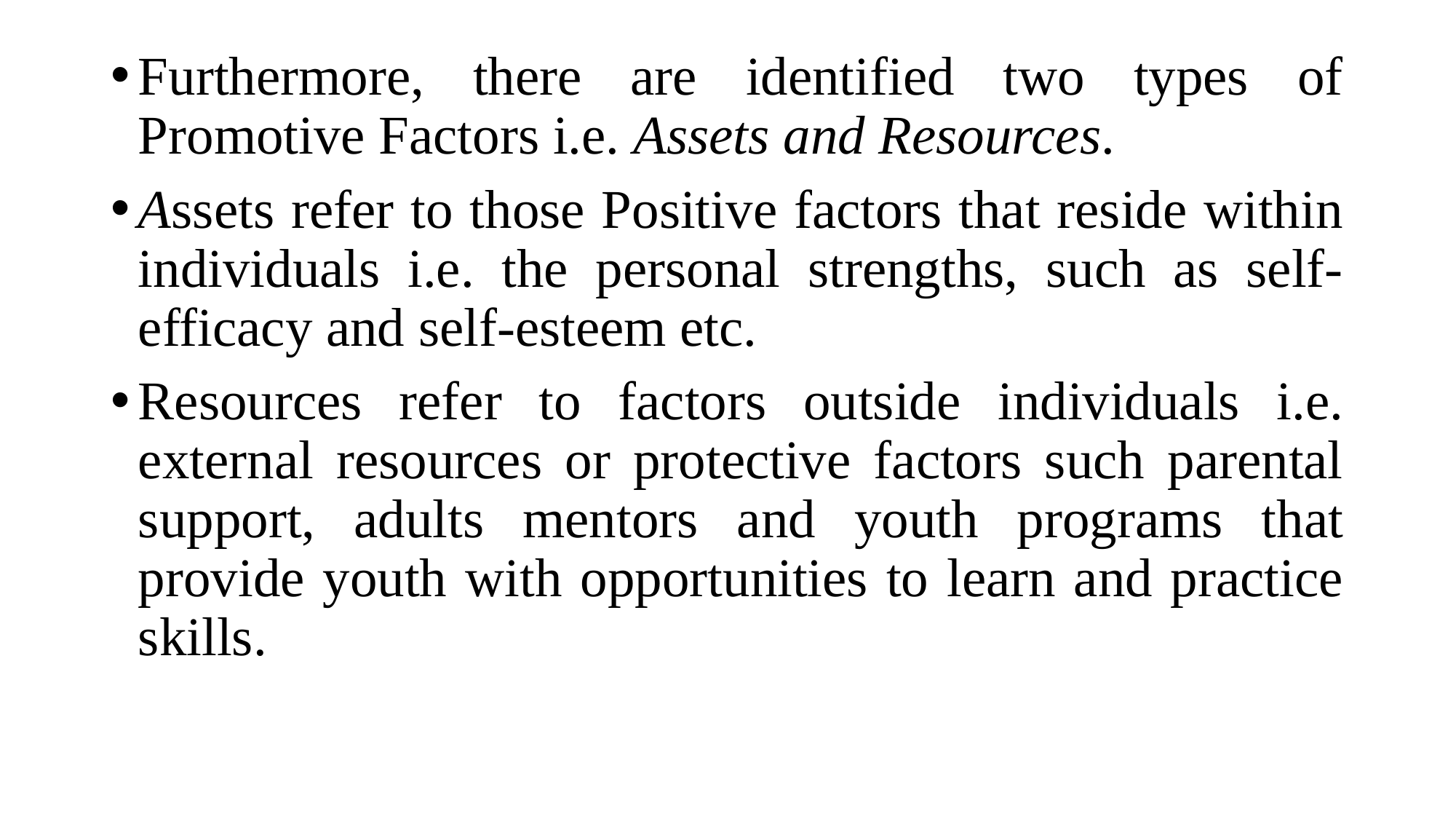

Furthermore, there are identified two types of Promotive Factors i.e. Assets and Resources.
Assets refer to those Positive factors that reside within individuals i.e. the personal strengths, such as self-efficacy and self-esteem etc.
Resources refer to factors outside individuals i.e. external resources or protective factors such parental support, adults mentors and youth programs that provide youth with opportunities to learn and practice skills.